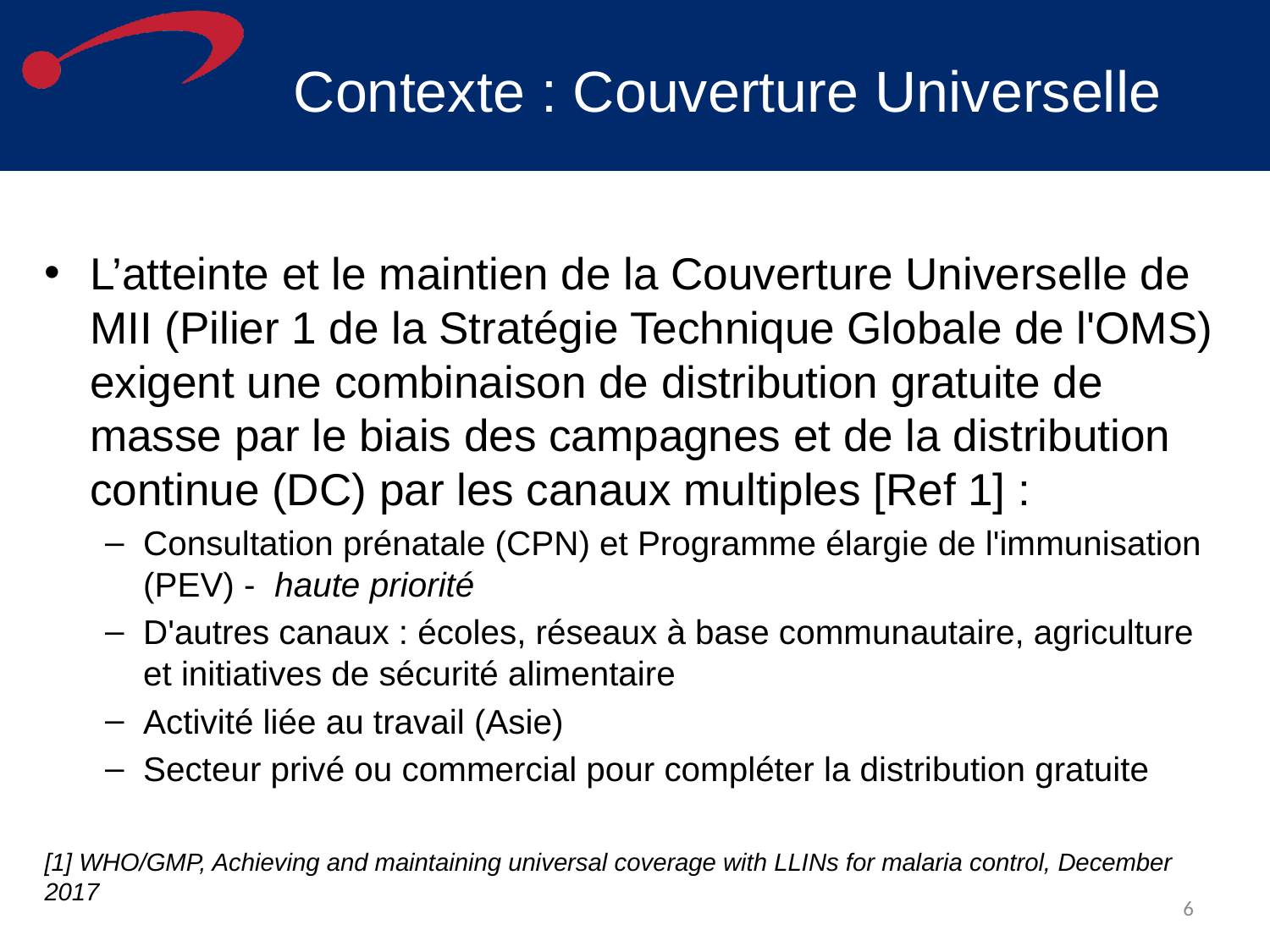

# Contexte : Couverture Universelle

L’atteinte et le maintien de la Couverture Universelle de MII (Pilier 1 de la Stratégie Technique Globale de l'OMS) exigent une combinaison de distribution gratuite de masse par le biais des campagnes et de la distribution continue (DC) par les canaux multiples [Ref 1] :
Consultation prénatale (CPN) et Programme élargie de l'immunisation (PEV) -  haute priorité
D'autres canaux : écoles, réseaux à base communautaire, agriculture et initiatives de sécurité alimentaire
Activité liée au travail (Asie)
Secteur privé ou commercial pour compléter la distribution gratuite

[1] WHO/GMP, Achieving and maintaining universal coverage with LLINs for malaria control, December 2017
6